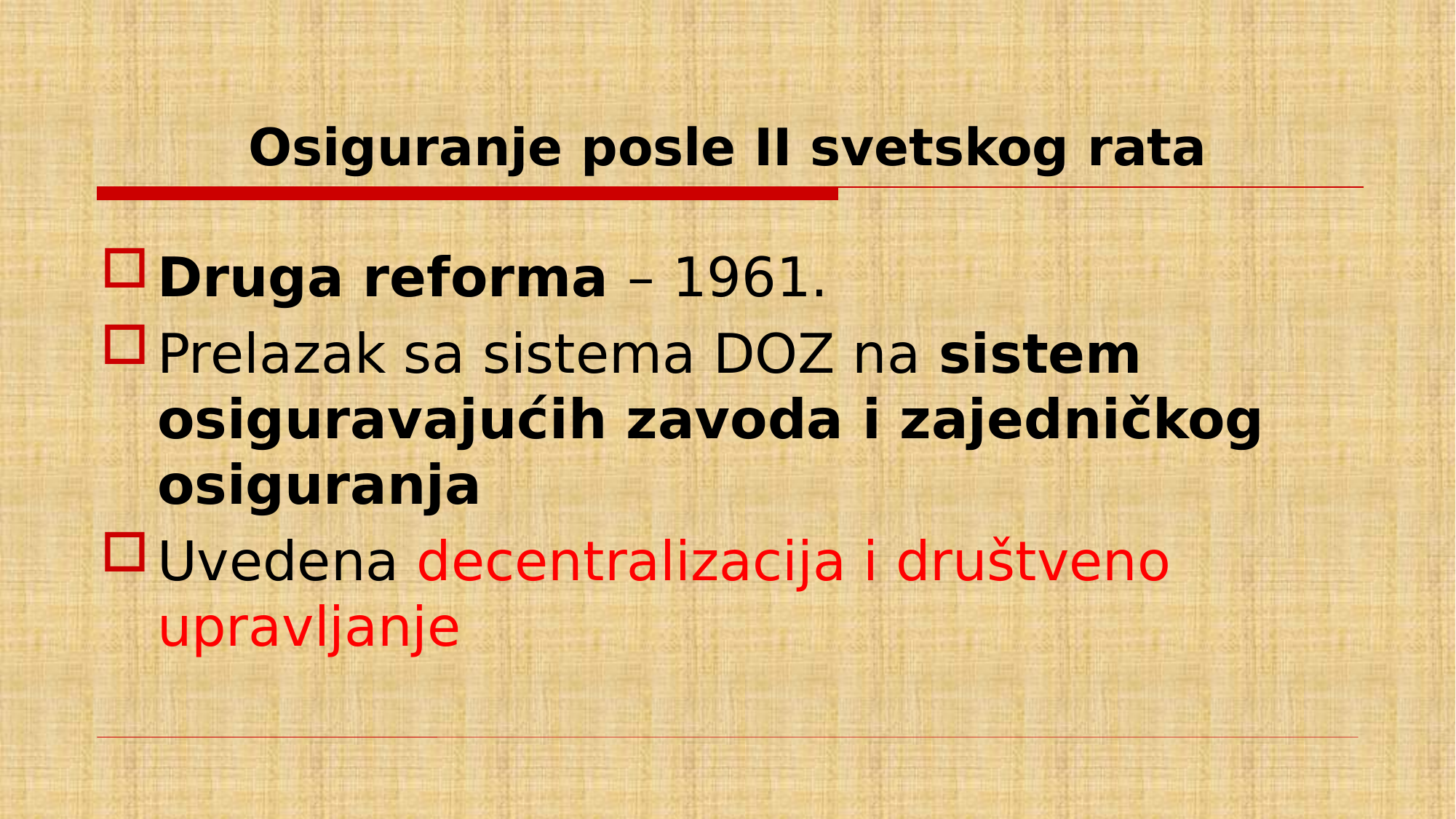

# Osiguranje posle II svetskog rata
Druga reforma – 1961.
Prelazak sa sistema DOZ na sistem osiguravajućih zavoda i zajedničkog osiguranja
Uvedena decentralizacija i društveno upravljanje